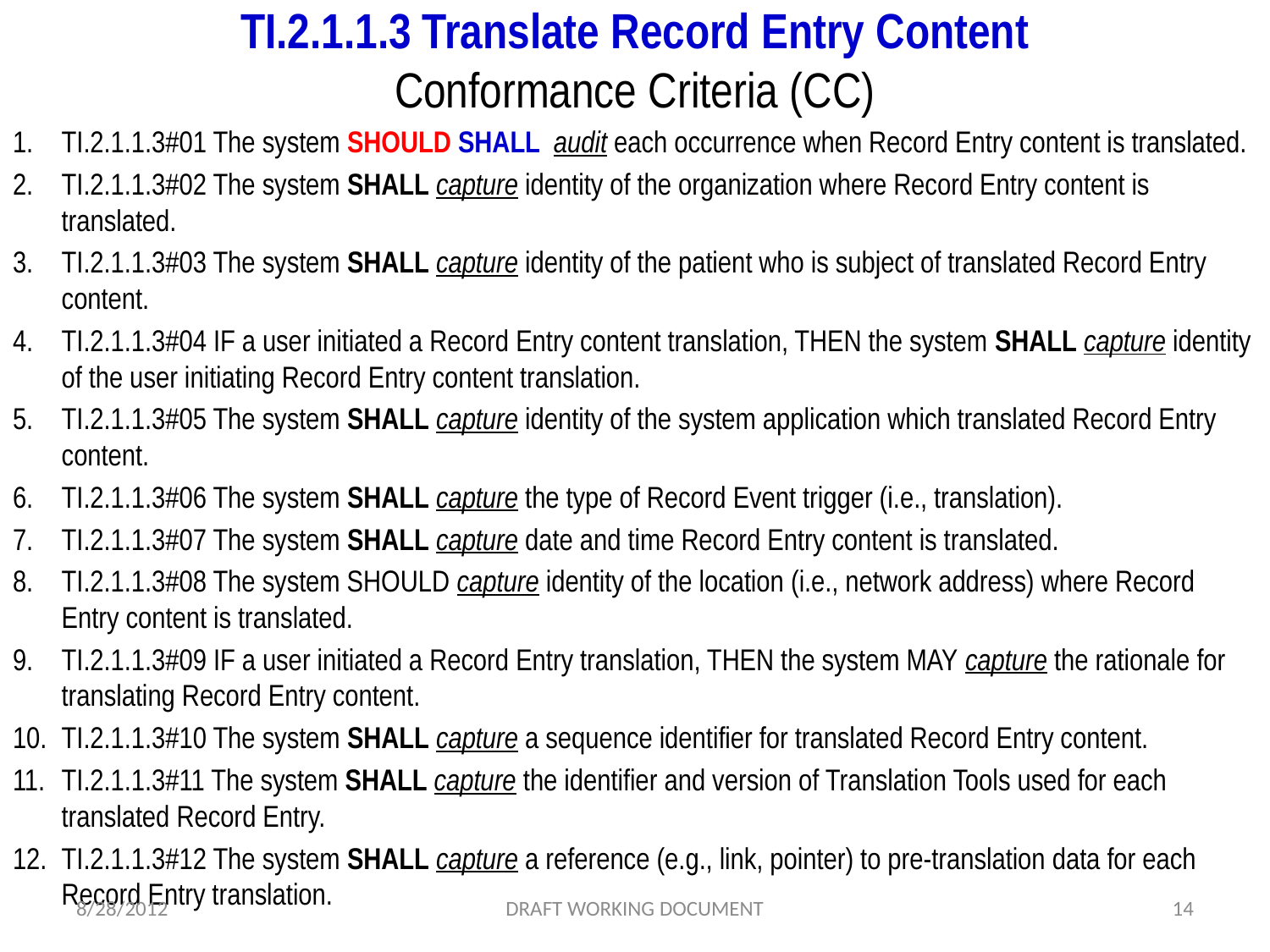

# TI.2.1.1.3 Translate Record Entry Content Conformance Criteria (CC)
TI.2.1.1.3#01 The system SHOULD SHALL  audit each occurrence when Record Entry content is translated.
TI.2.1.1.3#02 The system SHALL capture identity of the organization where Record Entry content is translated.
TI.2.1.1.3#03 The system SHALL capture identity of the patient who is subject of translated Record Entry content.
TI.2.1.1.3#04 IF a user initiated a Record Entry content translation, THEN the system SHALL capture identity of the user initiating Record Entry content translation.
TI.2.1.1.3#05 The system SHALL capture identity of the system application which translated Record Entry content.
TI.2.1.1.3#06 The system SHALL capture the type of Record Event trigger (i.e., translation).
TI.2.1.1.3#07 The system SHALL capture date and time Record Entry content is translated.
TI.2.1.1.3#08 The system SHOULD capture identity of the location (i.e., network address) where Record Entry content is translated.
TI.2.1.1.3#09 IF a user initiated a Record Entry translation, THEN the system MAY capture the rationale for translating Record Entry content.
TI.2.1.1.3#10 The system SHALL capture a sequence identifier for translated Record Entry content.
TI.2.1.1.3#11 The system SHALL capture the identifier and version of Translation Tools used for each translated Record Entry.
TI.2.1.1.3#12 The system SHALL capture a reference (e.g., link, pointer) to pre-translation data for each Record Entry translation.
8/28/2012
DRAFT WORKING DOCUMENT
14